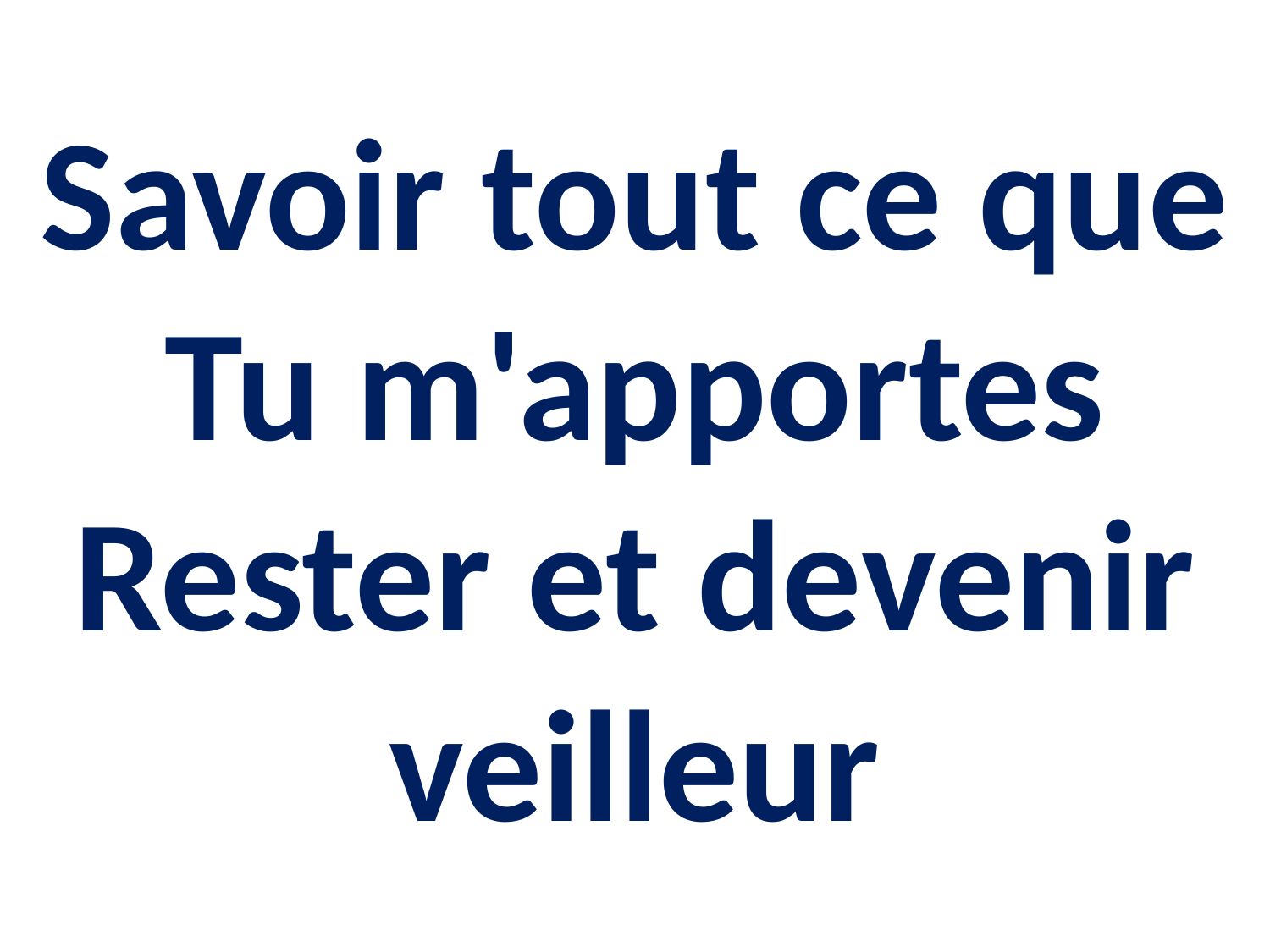

Savoir tout ce que Tu m'apportes Rester et devenir veilleur